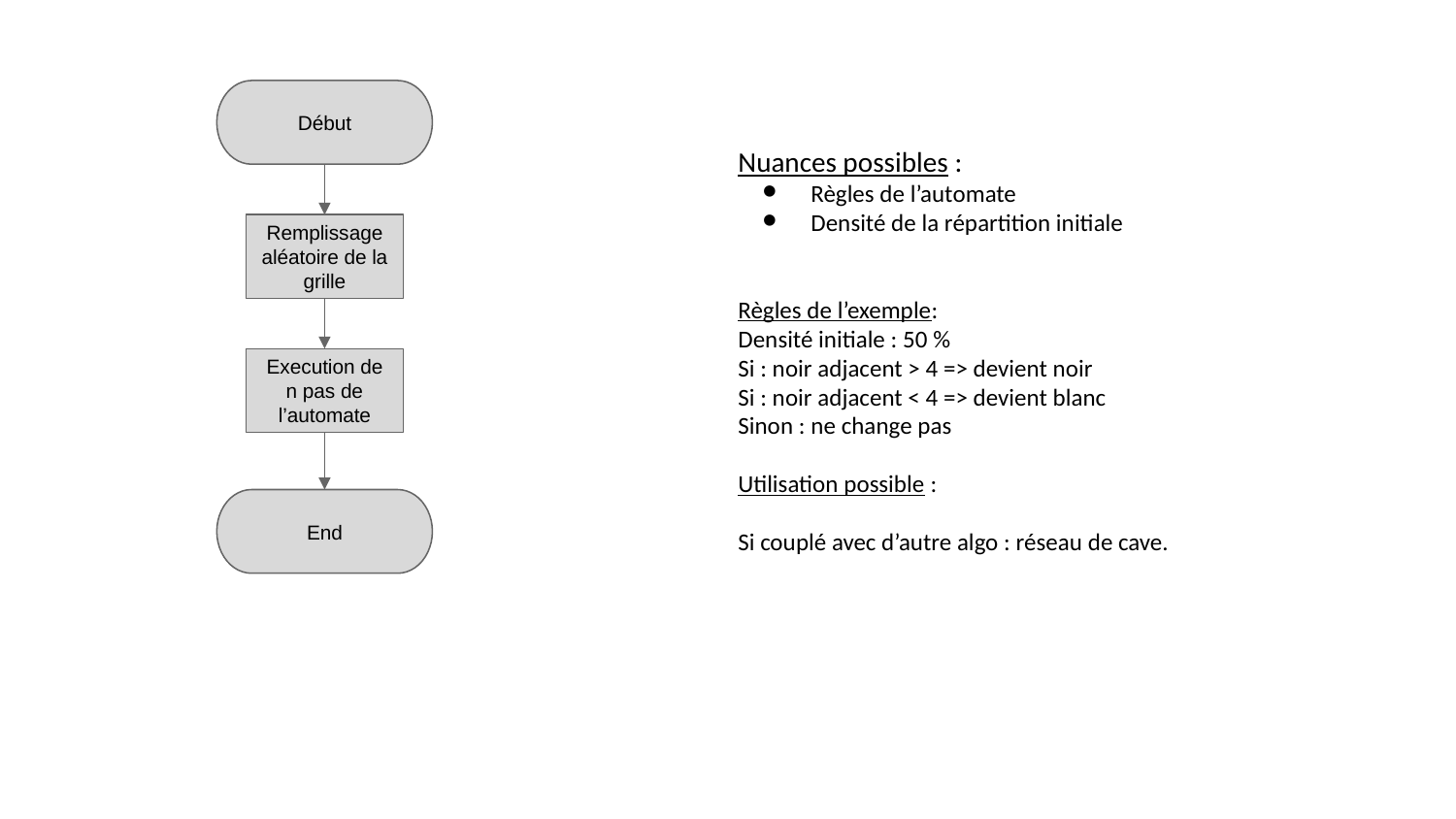

Début
Nuances possibles :
Règles de l’automate
Densité de la répartition initiale

Règles de l’exemple:
Densité initiale : 50 %
Si : noir adjacent > 4 => devient noir
Si : noir adjacent < 4 => devient blanc
Sinon : ne change pas

Utilisation possible :

Si couplé avec d’autre algo : réseau de cave.
Remplissage aléatoire de la grille
Execution de n pas de l’automate
End